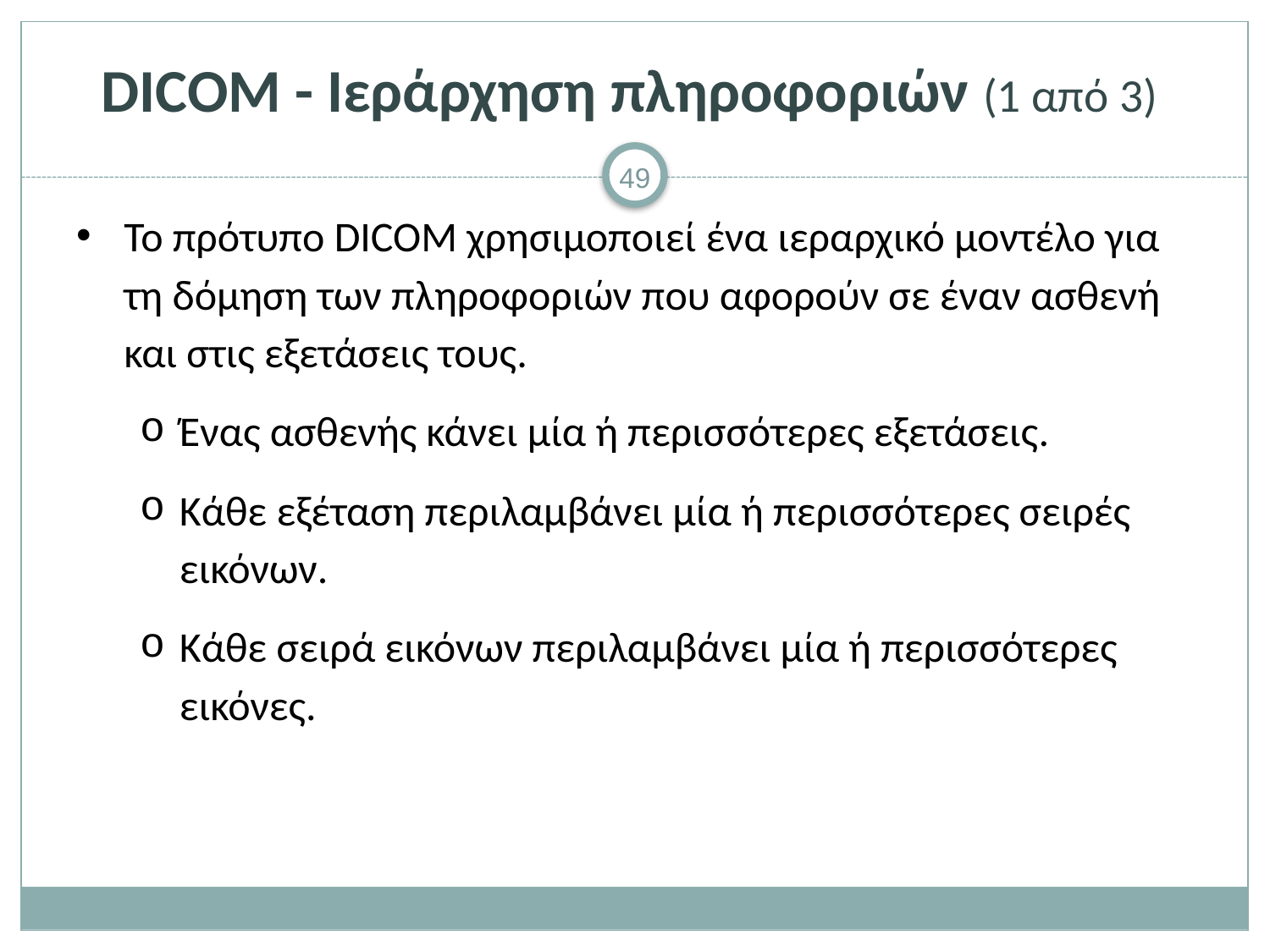

# DICOM - Ιεράρχηση πληροφοριών (1 από 3)
Το πρότυπο DICOM χρησιμοποιεί ένα ιεραρχικό μοντέλο για τη δόμηση των πληροφοριών που αφορούν σε έναν ασθενή και στις εξετάσεις τους.
Ένας ασθενής κάνει μία ή περισσότερες εξετάσεις.
Κάθε εξέταση περιλαμβάνει μία ή περισσότερες σειρές εικόνων.
Κάθε σειρά εικόνων περιλαμβάνει μία ή περισσότερες εικόνες.